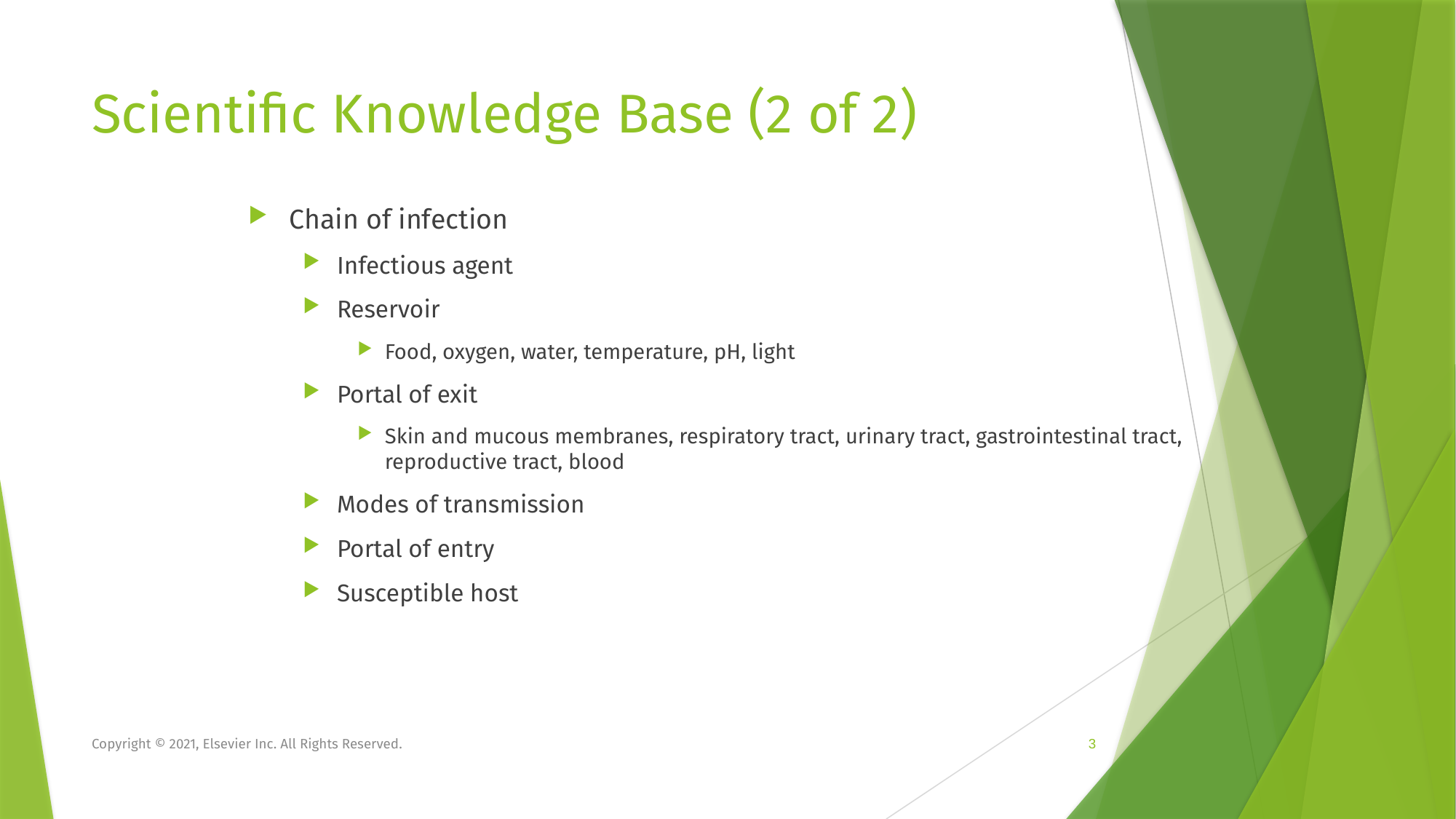

# Scientific Knowledge Base (2 of 2)
Chain of infection
Infectious agent
Reservoir
Food, oxygen, water, temperature, pH, light
Portal of exit
Skin and mucous membranes, respiratory tract, urinary tract, gastrointestinal tract, reproductive tract, blood
Modes of transmission
Portal of entry
Susceptible host
Copyright © 2021, Elsevier Inc. All Rights Reserved.
 3